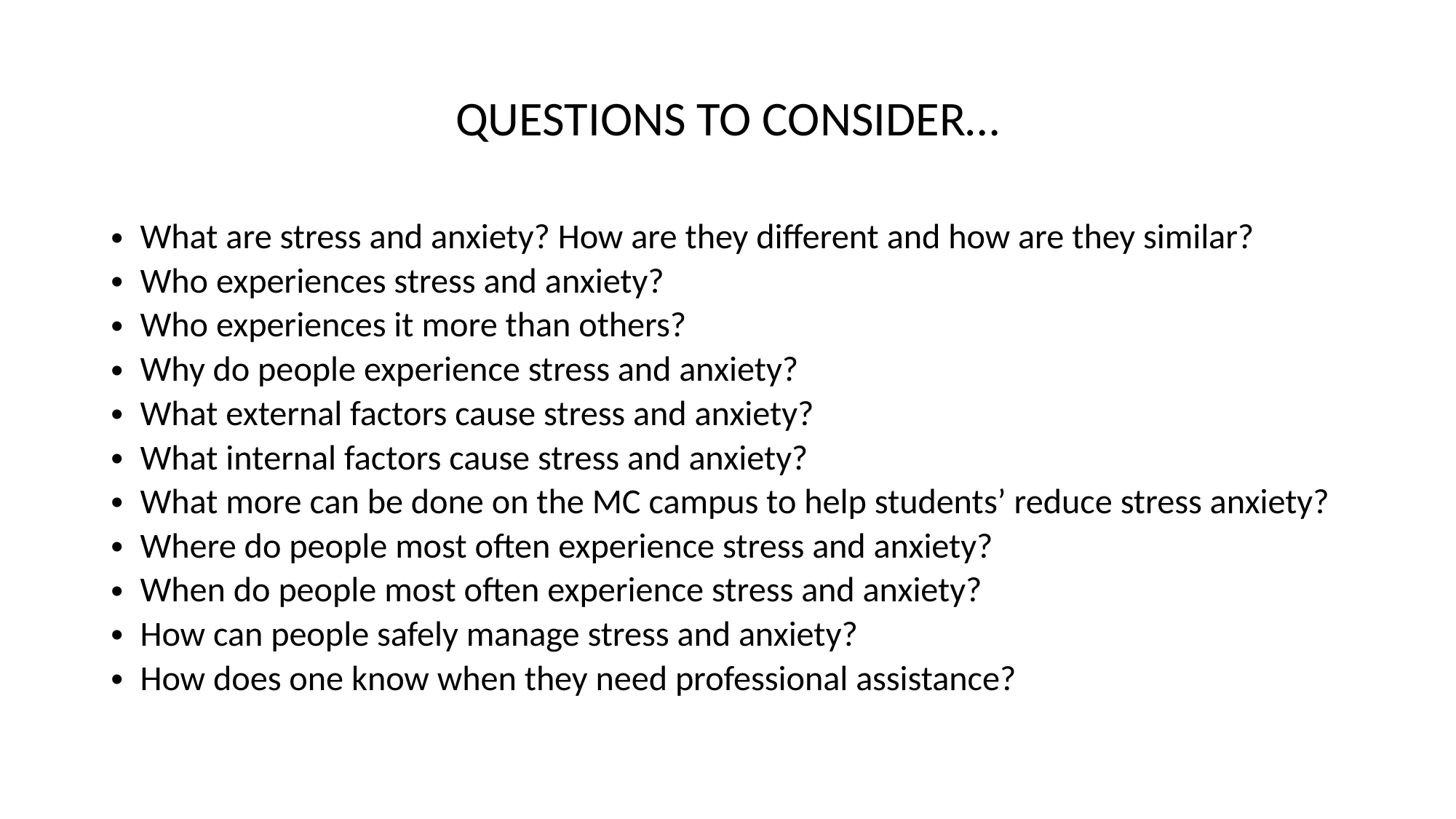

# QUESTIONS TO CONSIDER…
What are stress and anxiety? How are they different and how are they similar?
Who experiences stress and anxiety?
Who experiences it more than others?
Why do people experience stress and anxiety?
What external factors cause stress and anxiety?
What internal factors cause stress and anxiety?
What more can be done on the MC campus to help students’ reduce stress anxiety?
Where do people most often experience stress and anxiety?
When do people most often experience stress and anxiety?
How can people safely manage stress and anxiety?
How does one know when they need professional assistance?